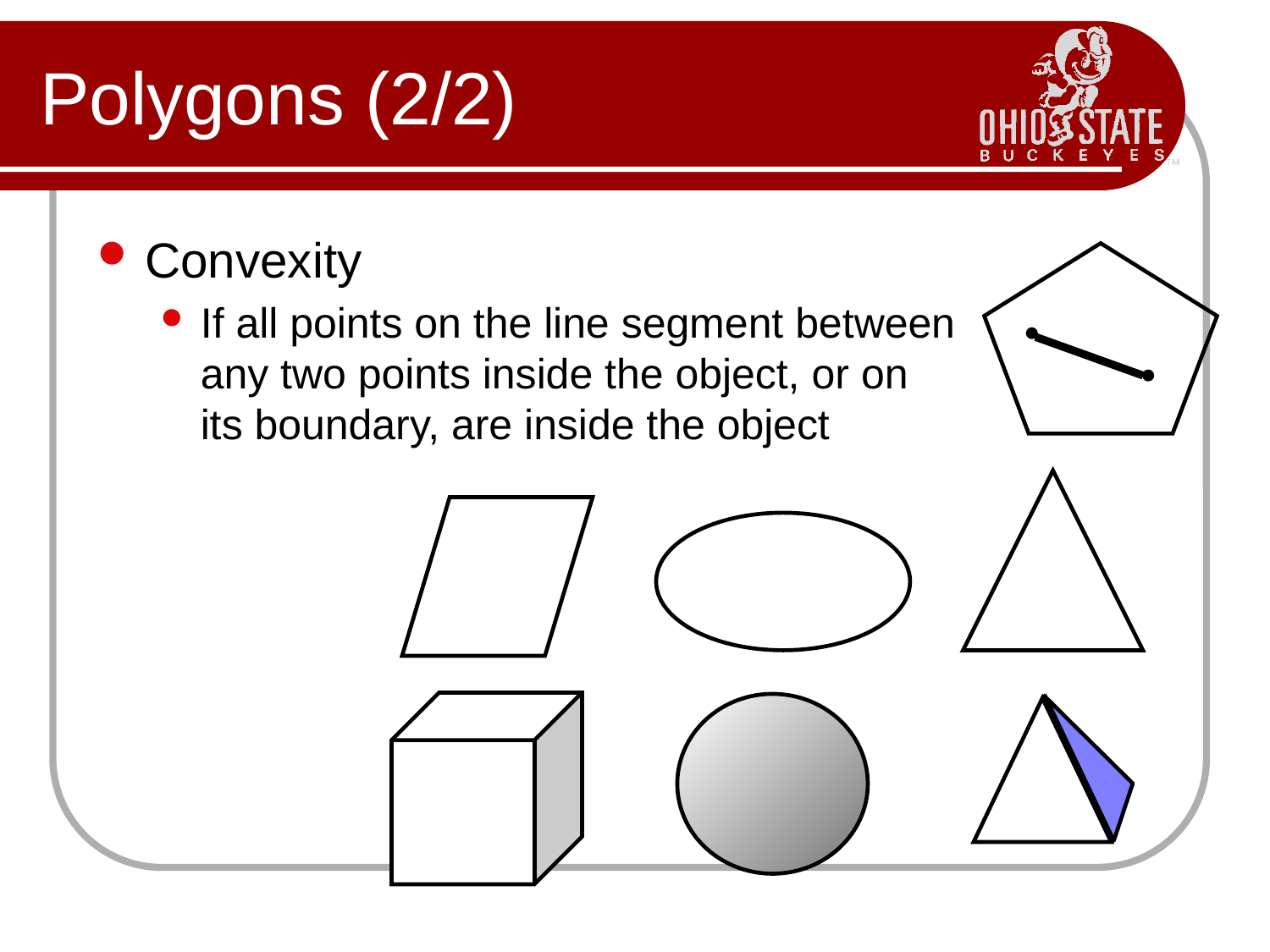

# Polygons (2/2)
Convexity
If all points on the line segment between any two points inside the object, or on its boundary, are inside the object

p1
p2

Convex Objects